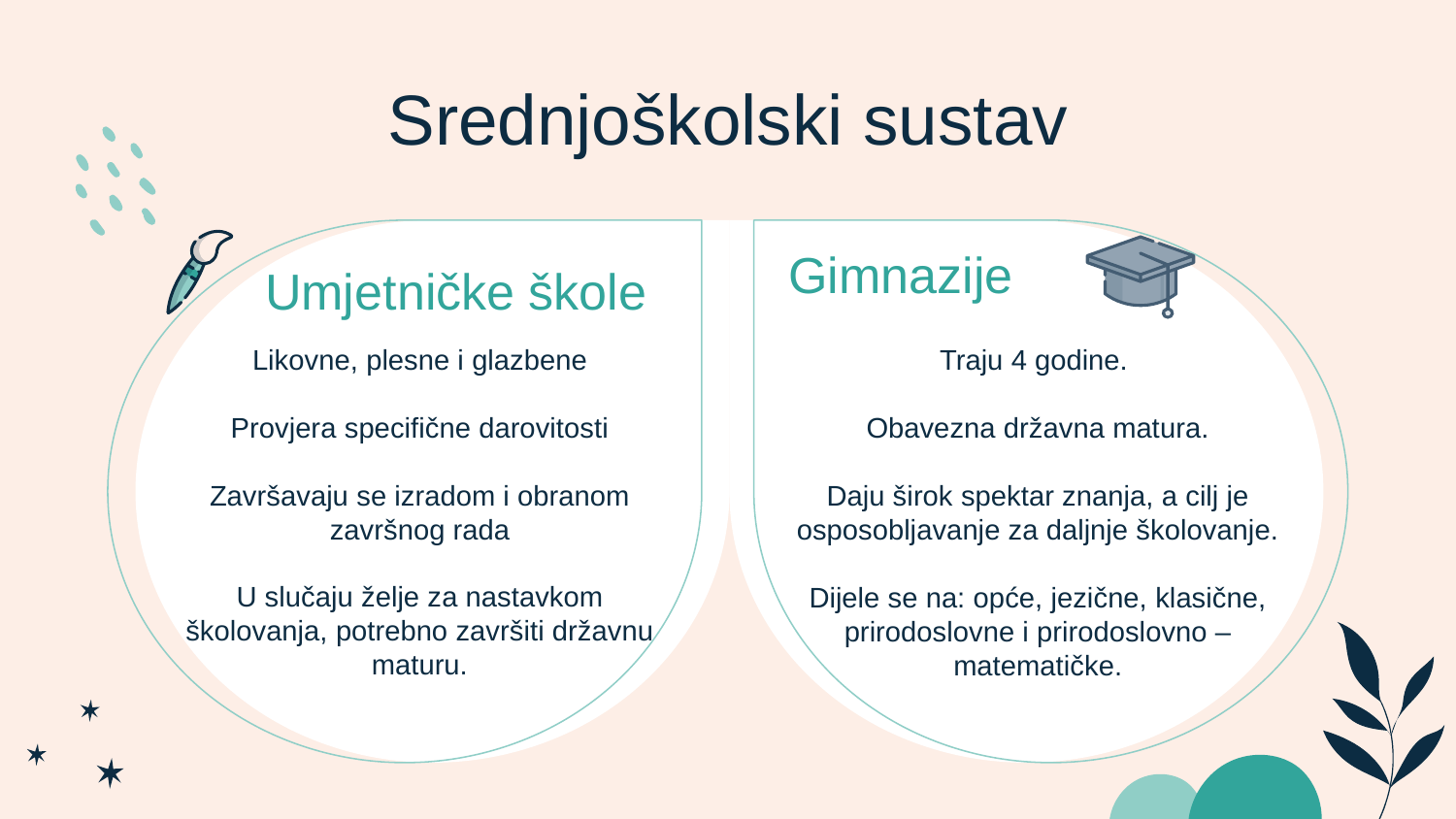

# Srednjoškolski sustav

Gimnazije
Umjetničke škole
Likovne, plesne i glazbene

Provjera specifične darovitosti

Završavaju se izradom i obranom završnog rada

U slučaju želje za nastavkom školovanja, potrebno završiti državnu maturu.

Traju 4 godine.

Obavezna državna matura.

Daju širok spektar znanja, a cilj je osposobljavanje za daljnje školovanje.

Dijele se na: opće, jezične, klasične, prirodoslovne i prirodoslovno – matematičke.